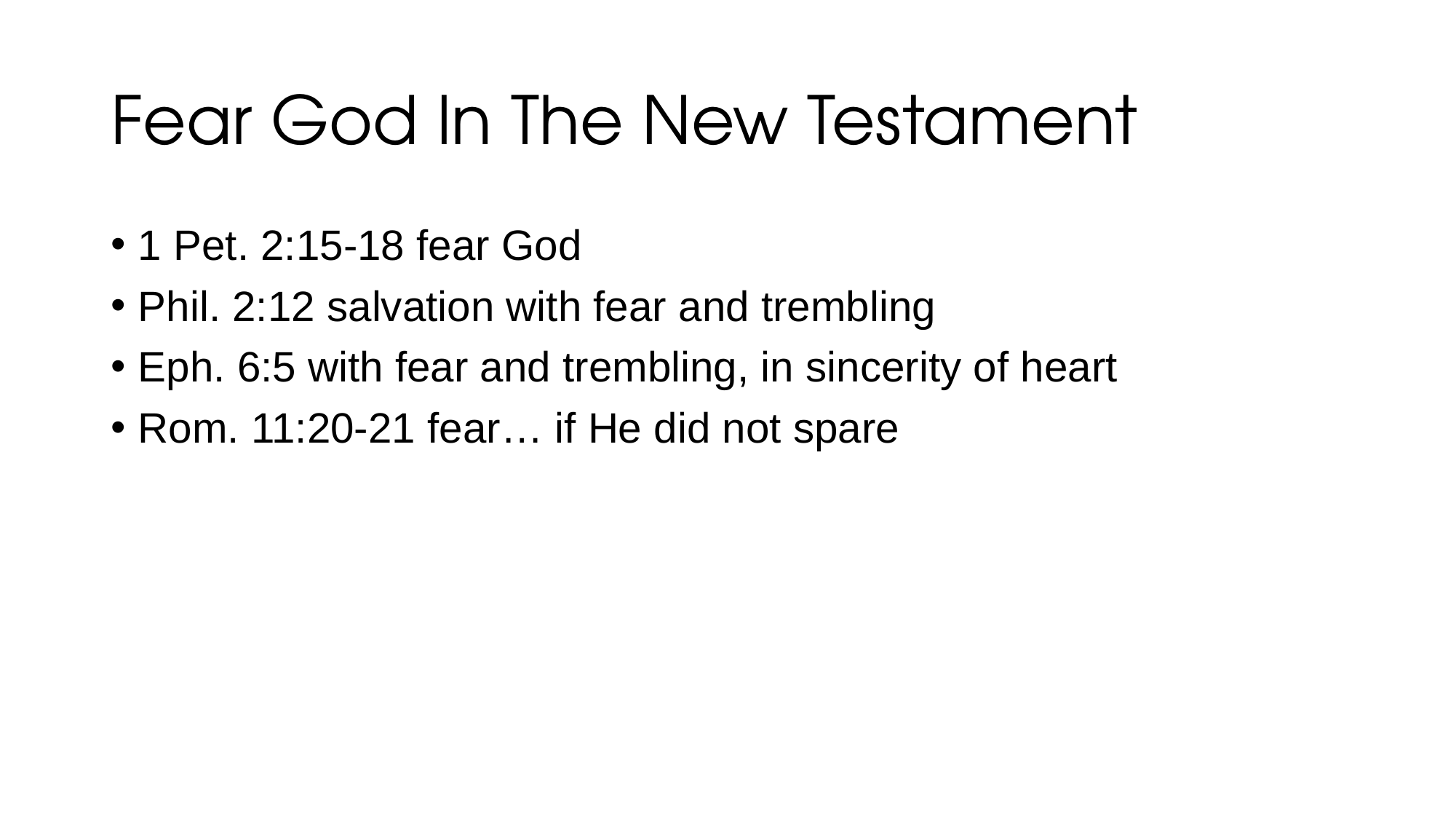

# Fear God In The New Testament
1 Pet. 2:15-18 fear God
Phil. 2:12 salvation with fear and trembling
Eph. 6:5 with fear and trembling, in sincerity of heart
Rom. 11:20-21 fear… if He did not spare